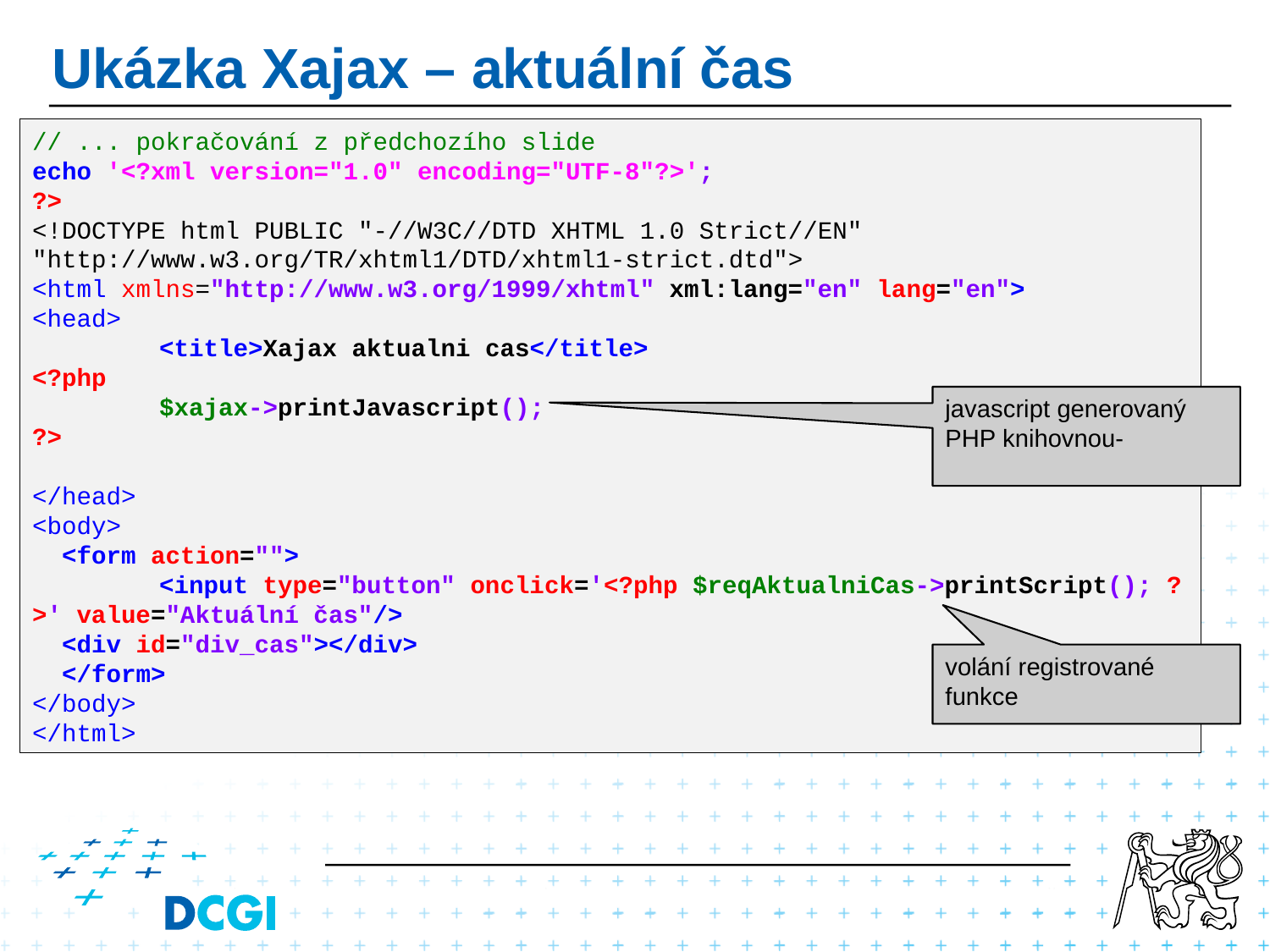

# Ukázka Xajax – aktuální čas
// ... pokračování z předchozího slide
echo '<?xml version="1.0" encoding="UTF-8"?>';
?>
<!DOCTYPE html PUBLIC "-//W3C//DTD XHTML 1.0 Strict//EN" "http://www.w3.org/TR/xhtml1/DTD/xhtml1-strict.dtd">
<html xmlns="http://www.w3.org/1999/xhtml" xml:lang="en" lang="en">
<head>
	<title>Xajax aktualni cas</title>
<?php
	$xajax->printJavascript();
?>

</head>
<body>
  <form action="">
	<input type="button" onclick='<?php $reqAktualniCas->printScript(); ?>' value="Aktuální čas"/>
  <div id="div_cas"></div>
  </form>
</body>
</html>
javascript generovaný PHP knihovnou-
volání registrované funkce